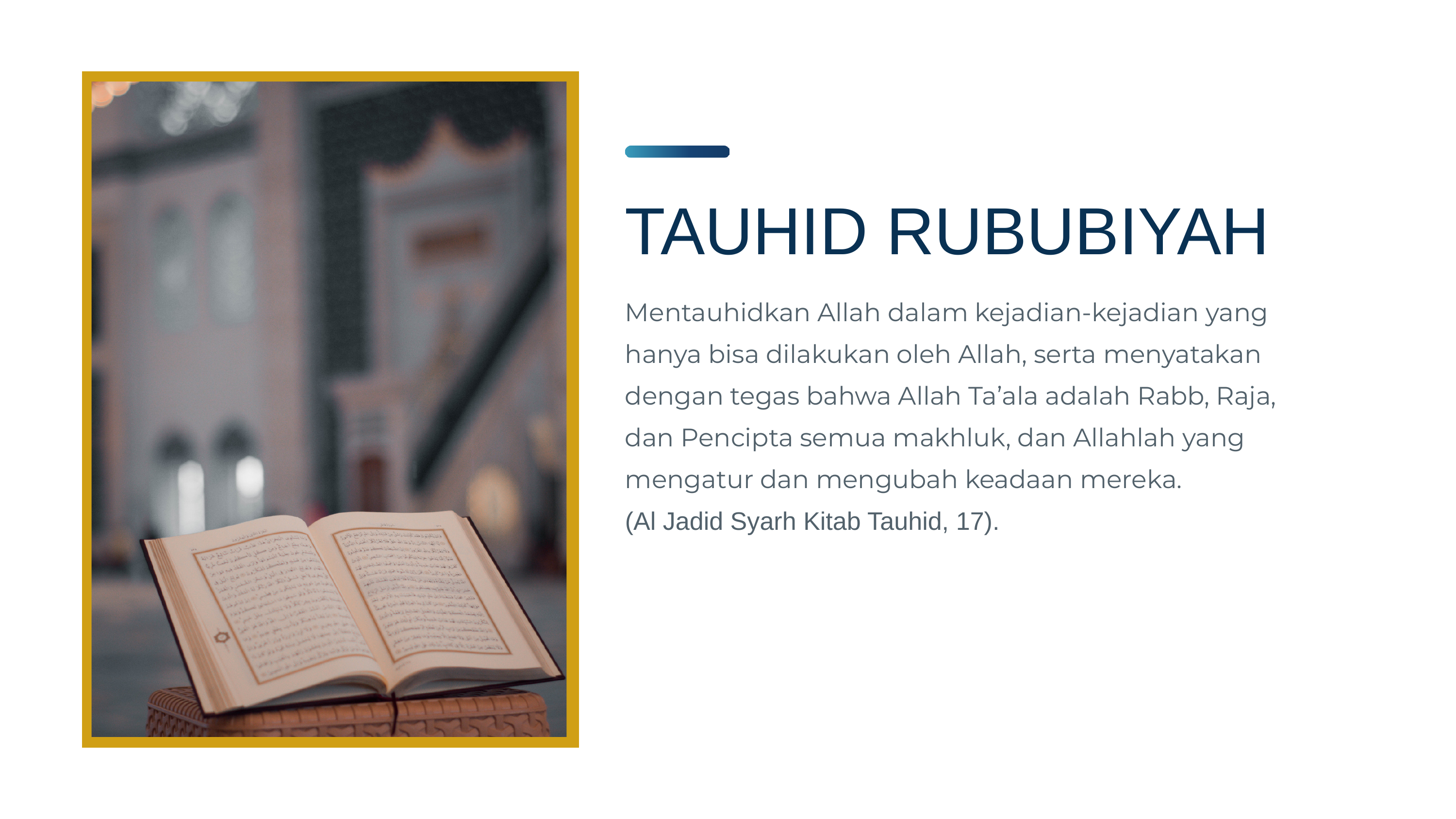

TAUHID RUBUBIYAH
Mentauhidkan Allah dalam kejadian-kejadian yang hanya bisa dilakukan oleh Allah, serta menyatakan dengan tegas bahwa Allah Ta’ala adalah Rabb, Raja, dan Pencipta semua makhluk, dan Allahlah yang mengatur dan mengubah keadaan mereka.
(Al Jadid Syarh Kitab Tauhid, 17).